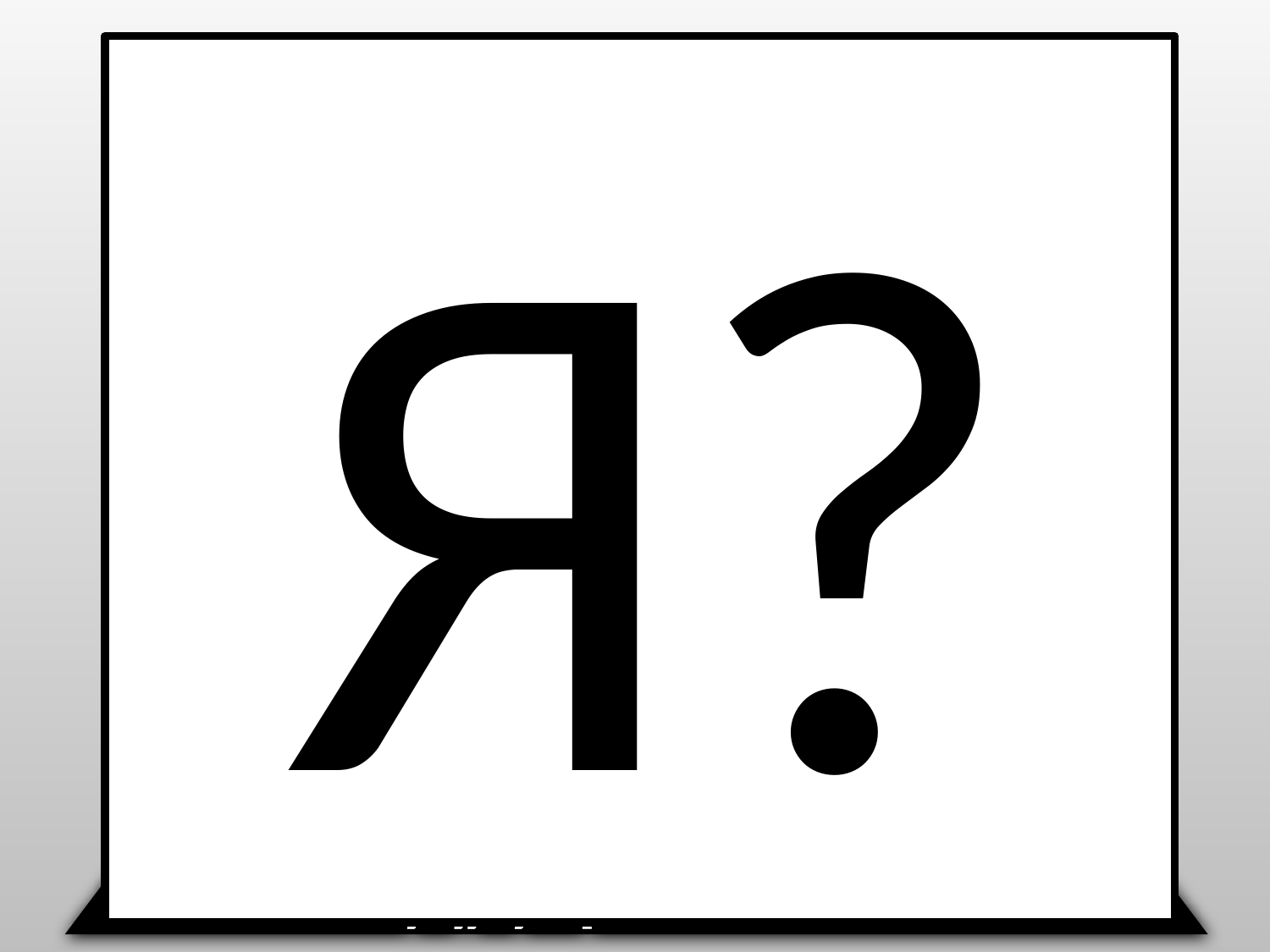

Я?
# Толпа
протест
«не наше дело…»
участвуют и поддерживают